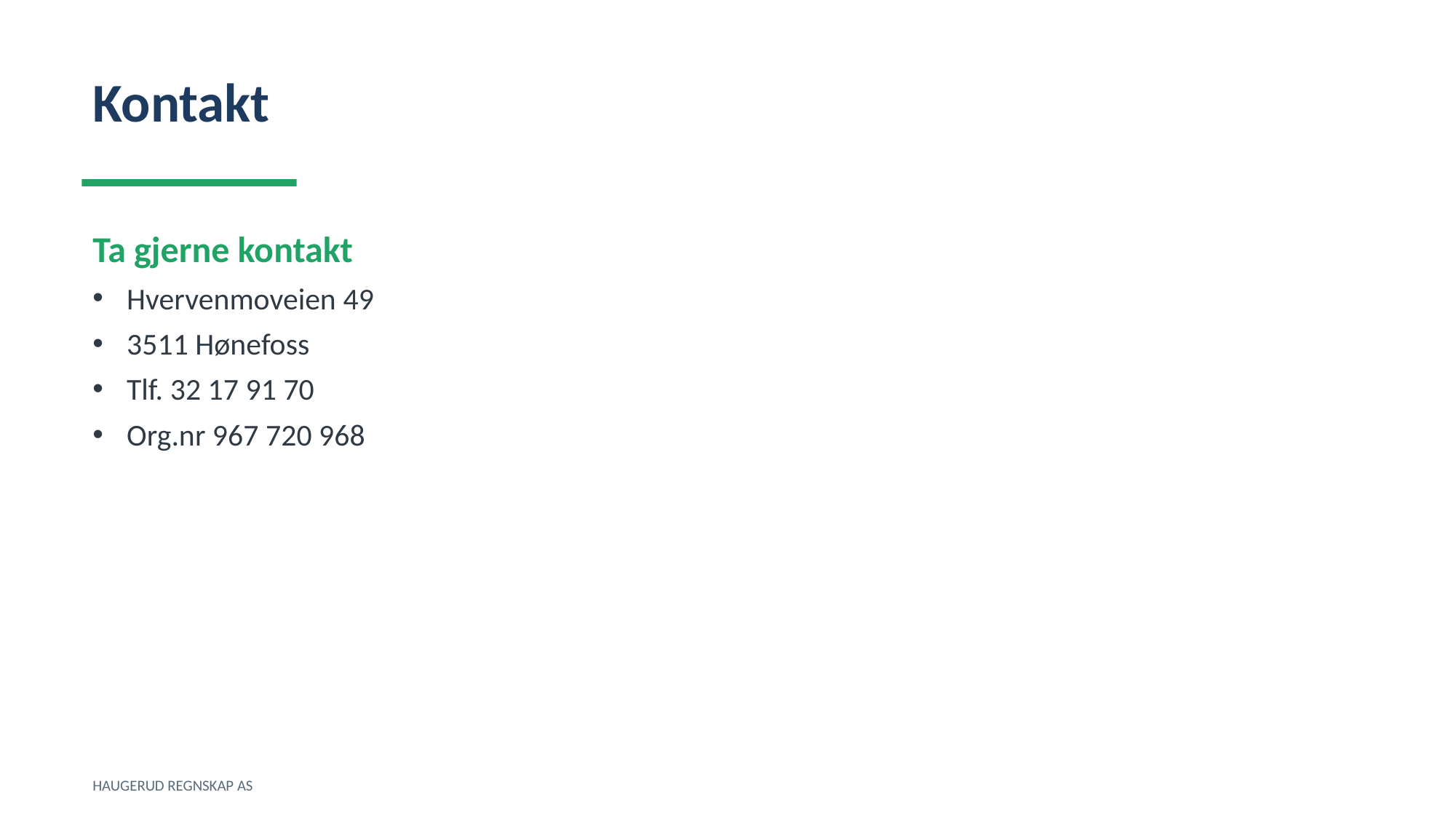

Kontakt

Ta gjerne kontakt
Hvervenmoveien 49
3511 Hønefoss
Tlf. 32 17 91 70
Org.nr 967 720 968
HAUGERUD REGNSKAP AS